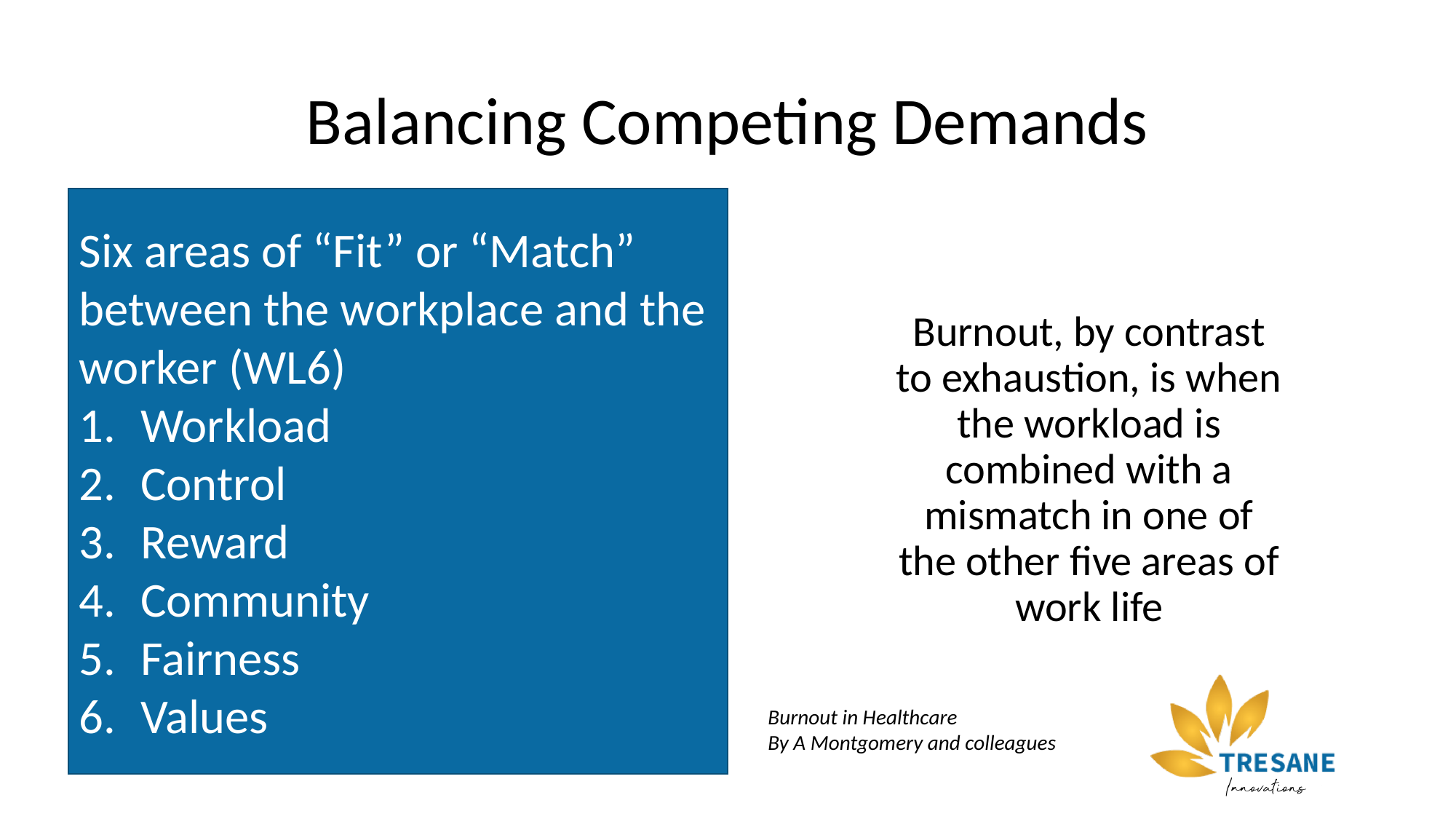

# Balancing Competing Demands
Six areas of “Fit” or “Match” between the workplace and the worker (WL6)
Workload
Control
Reward
Community
Fairness
Values
Burnout, by contrast to exhaustion, is when the workload is combined with a mismatch in one of the other five areas of work life
Burnout in Healthcare
By A Montgomery and colleagues